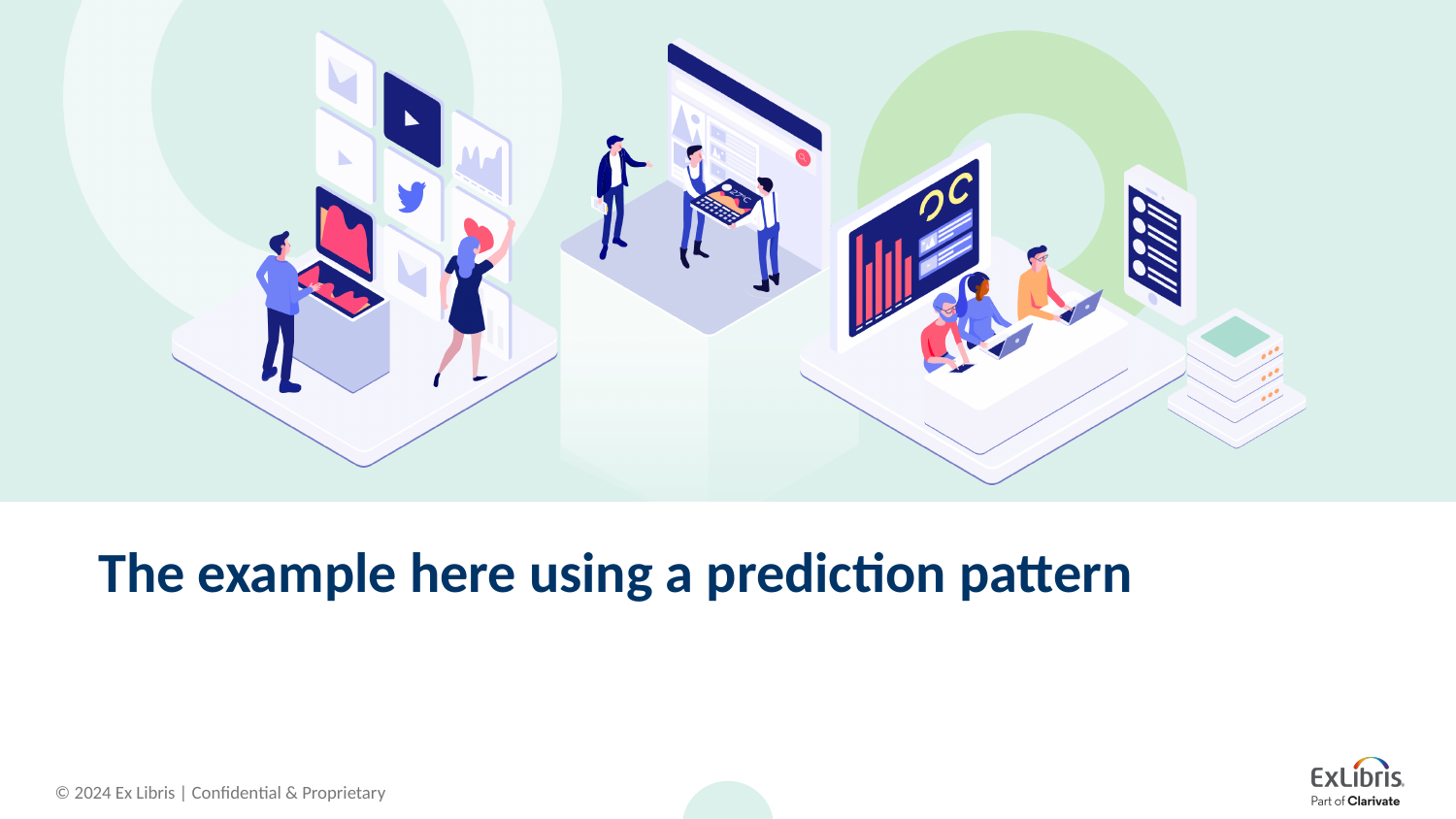

# The example here using a prediction pattern